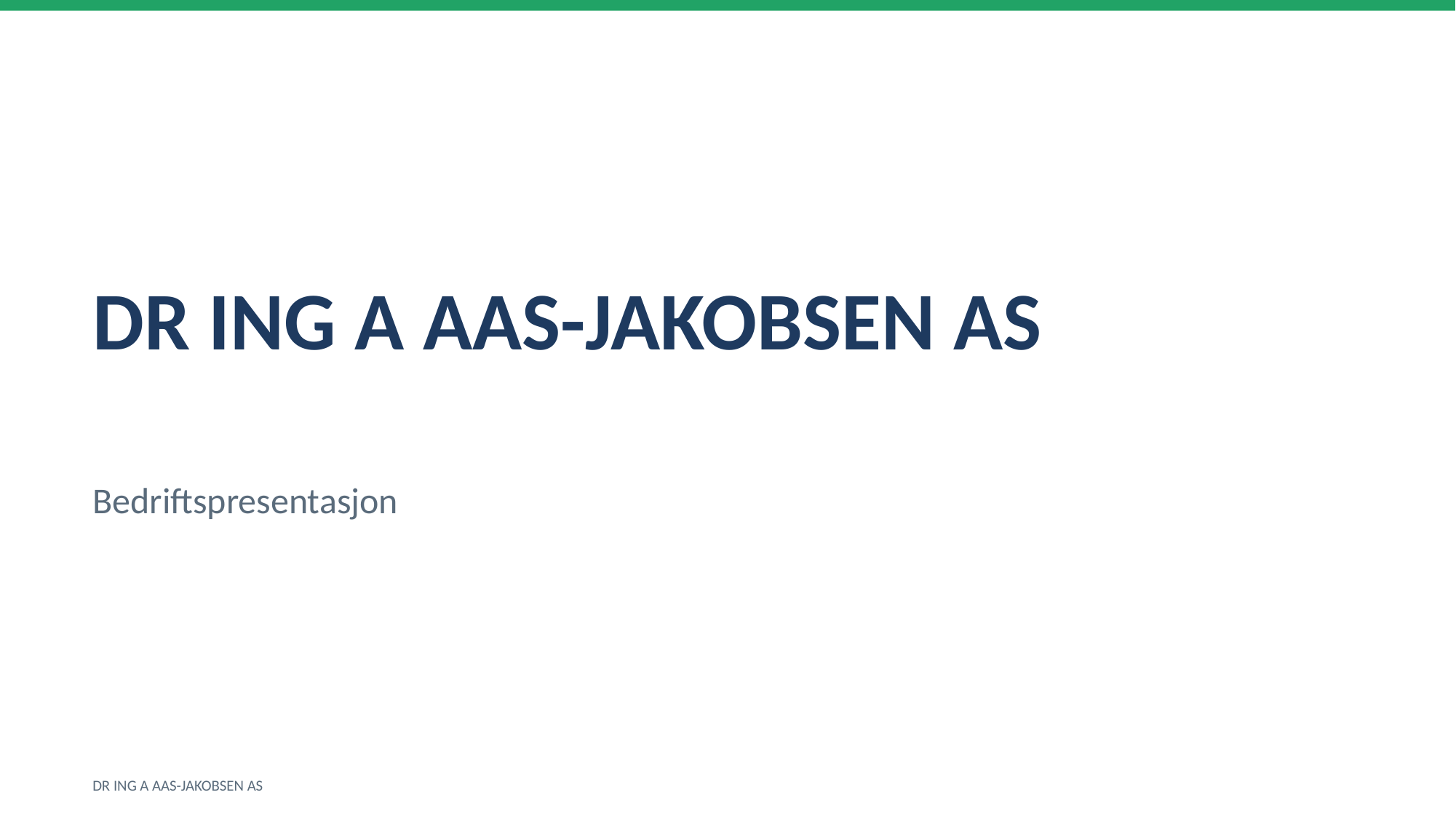

DR ING A AAS-JAKOBSEN AS
Bedriftspresentasjon
DR ING A AAS-JAKOBSEN AS